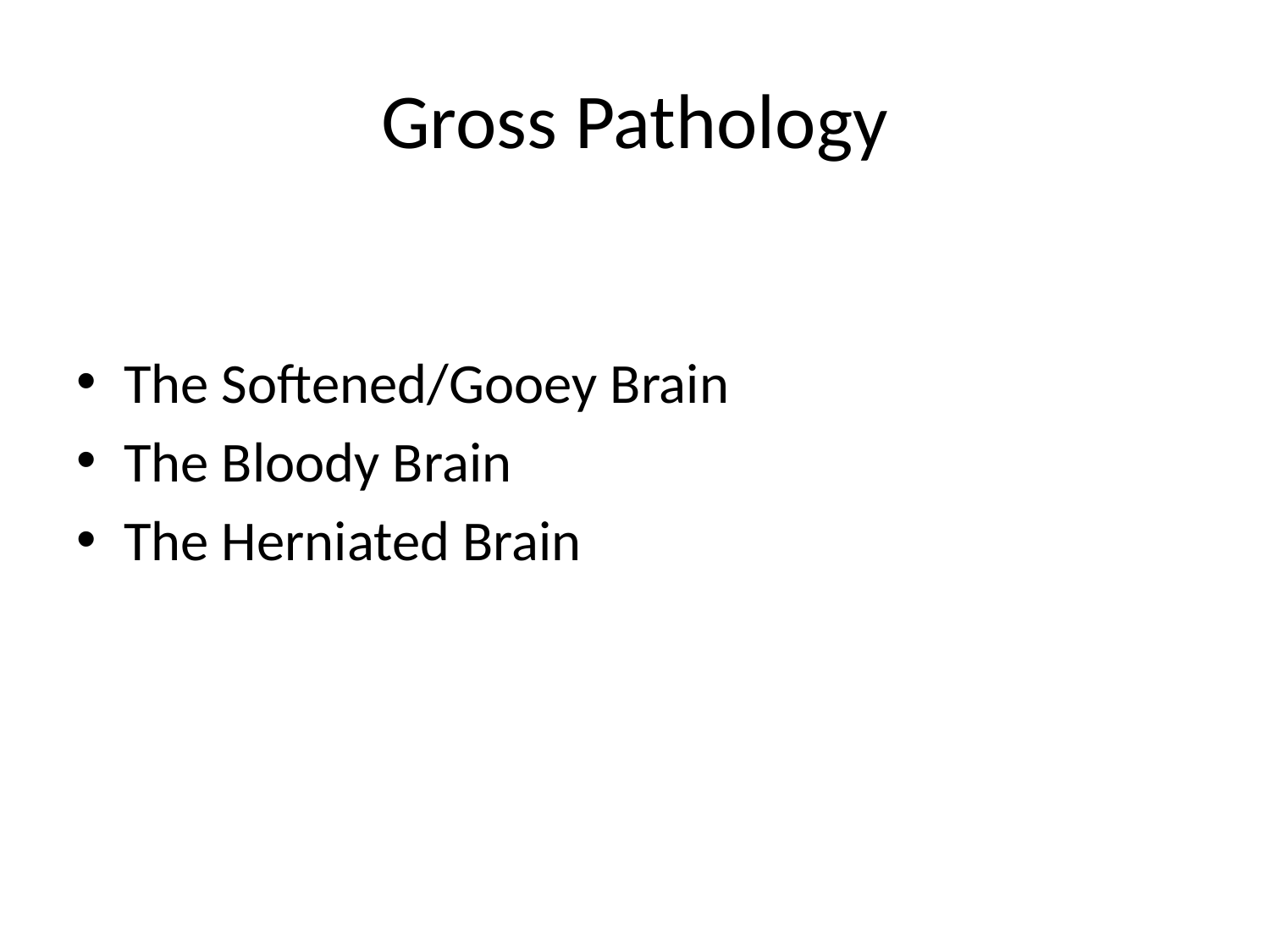

# Gross Pathology
The Softened/Gooey Brain
The Bloody Brain
The Herniated Brain